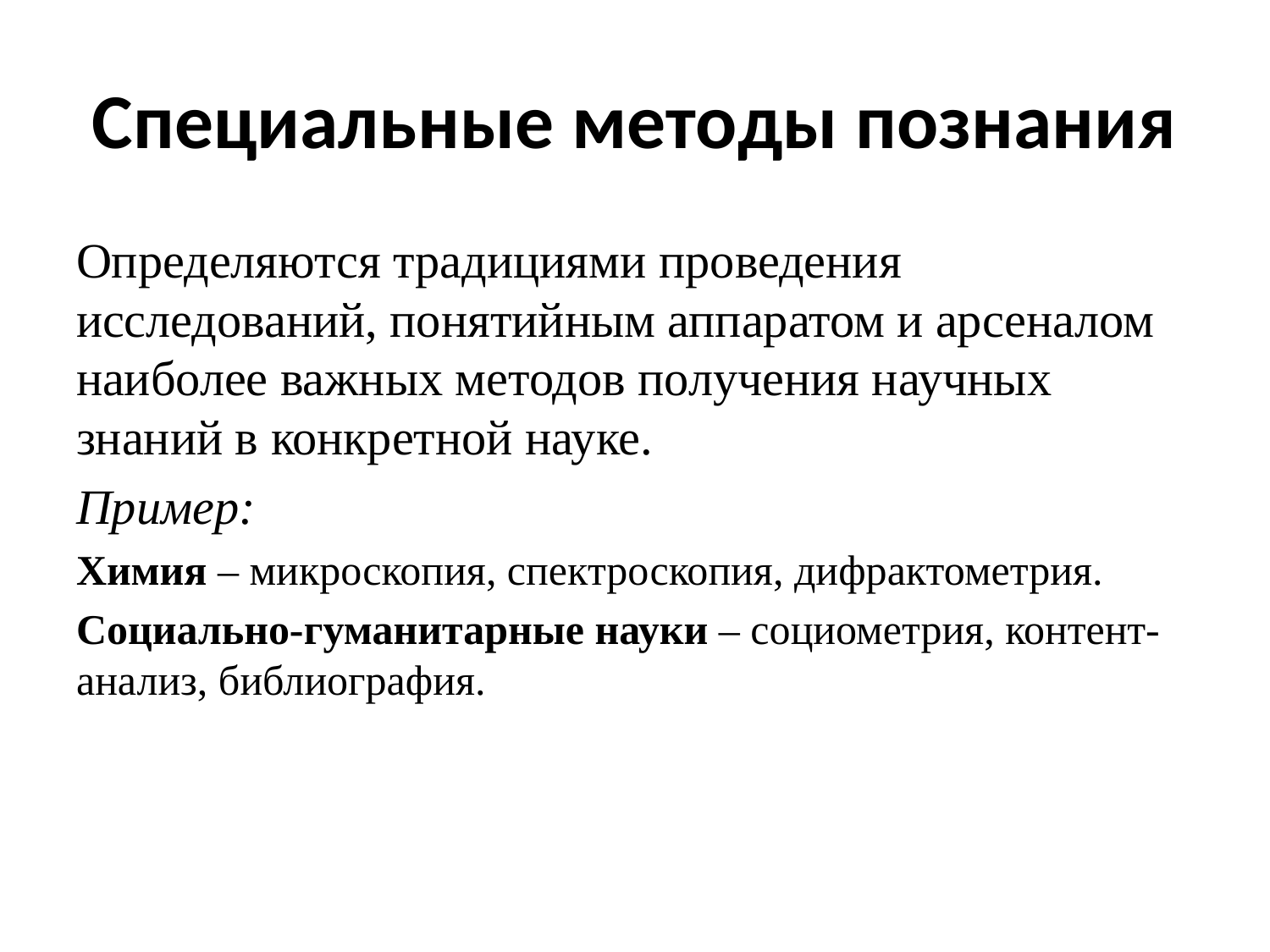

# Специальные методы познания
Определяются традициями проведения исследований, понятийным аппаратом и арсеналом наиболее важных методов получения научных знаний в конкретной науке.
Пример:
Химия – микроскопия, спектроскопия, дифрактометрия.
Социально-гуманитарные науки – социометрия, контент-анализ, библиография.